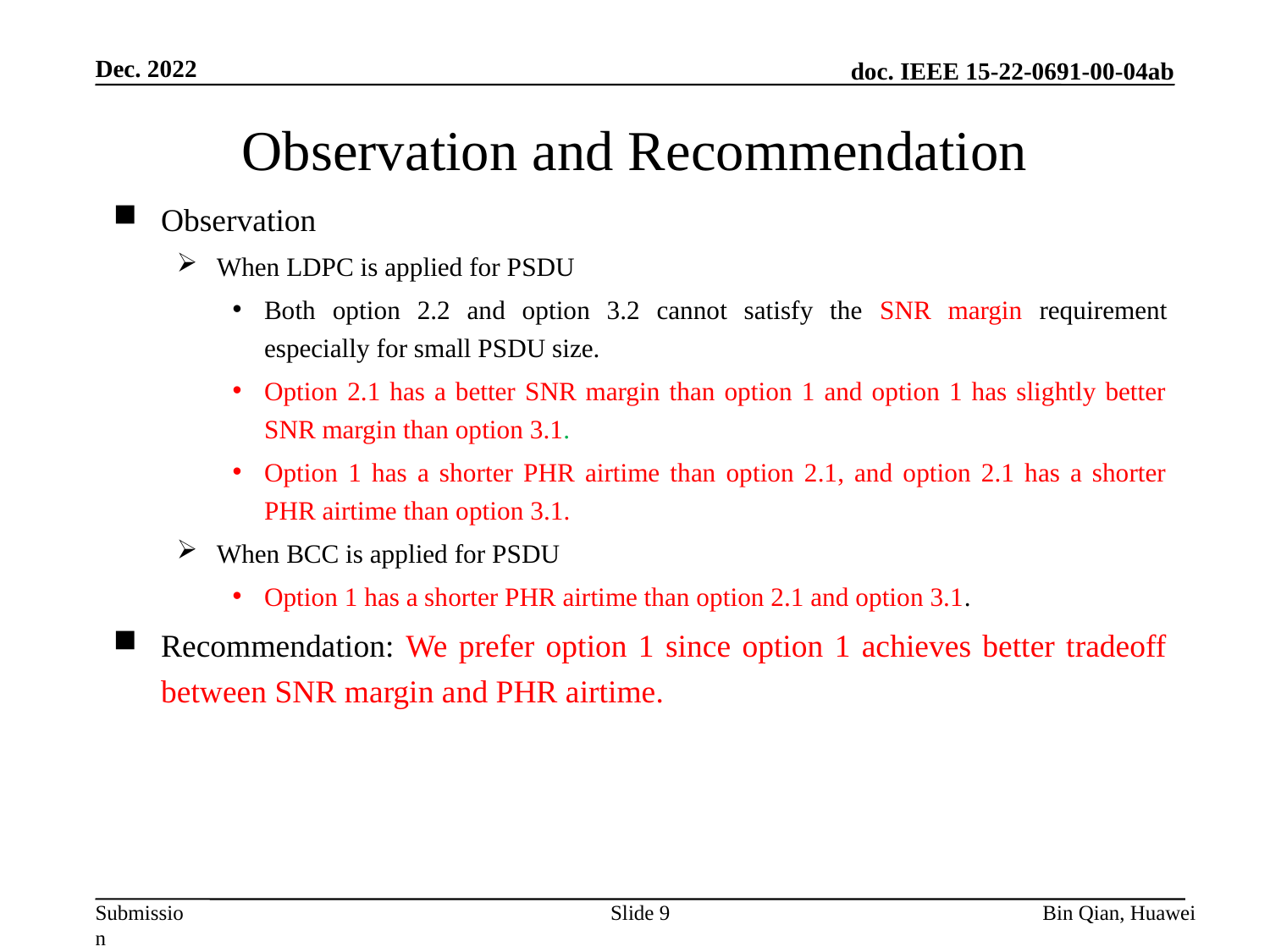

Dec. 2022
# Observation and Recommendation
Observation
When LDPC is applied for PSDU
Both option 2.2 and option 3.2 cannot satisfy the SNR margin requirement especially for small PSDU size.
Option 2.1 has a better SNR margin than option 1 and option 1 has slightly better SNR margin than option 3.1.
Option 1 has a shorter PHR airtime than option 2.1, and option 2.1 has a shorter PHR airtime than option 3.1.
When BCC is applied for PSDU
Option 1 has a shorter PHR airtime than option 2.1 and option 3.1.
Recommendation: We prefer option 1 since option 1 achieves better tradeoff between SNR margin and PHR airtime.
Slide 9
Bin Qian, Huawei